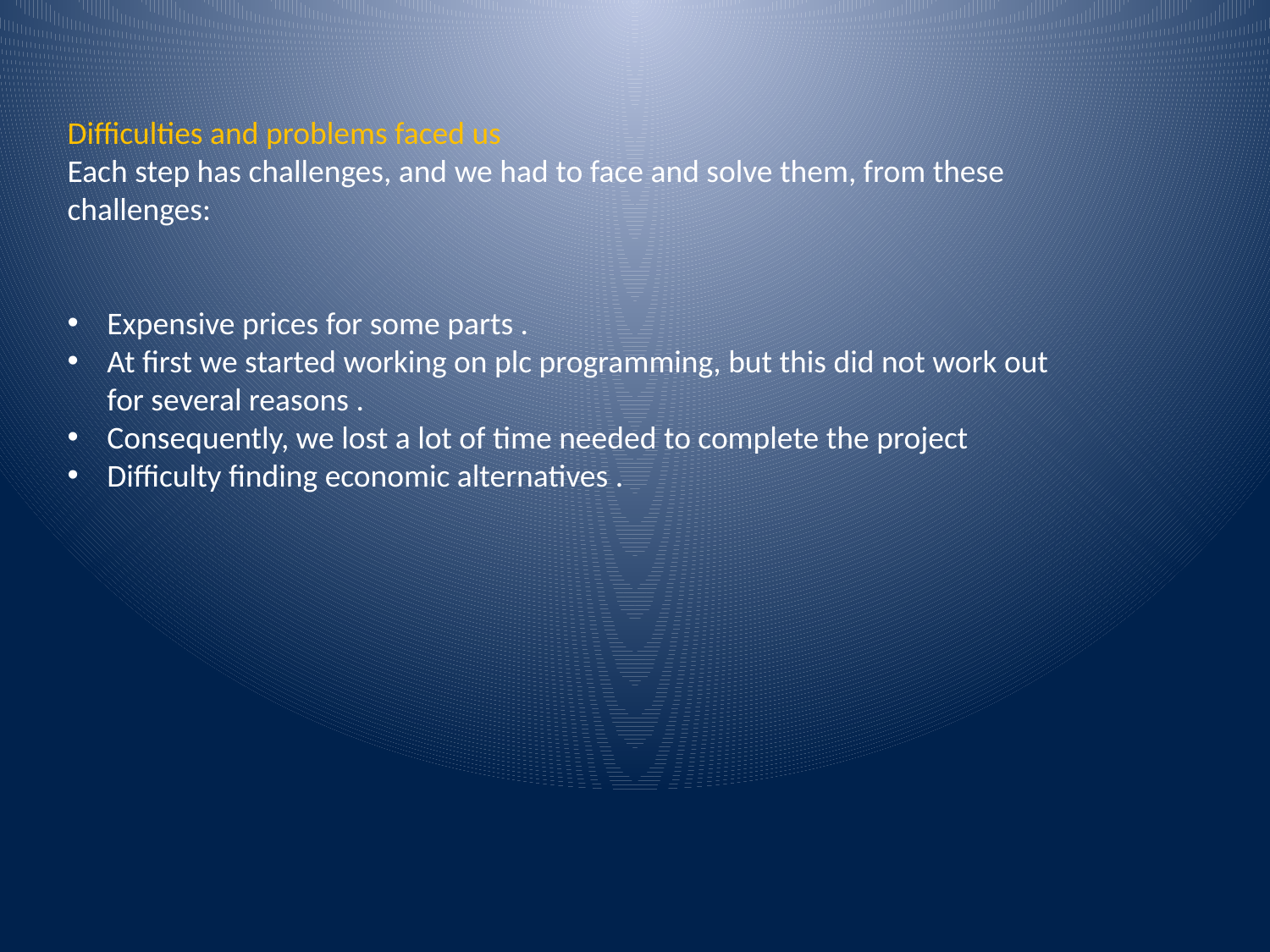

Difficulties and problems faced us
Each step has challenges, and we had to face and solve them, from these challenges:

Expensive prices for some parts .
At first we started working on plc programming, but this did not work out for several reasons .
Consequently, we lost a lot of time needed to complete the project
Difficulty finding economic alternatives .